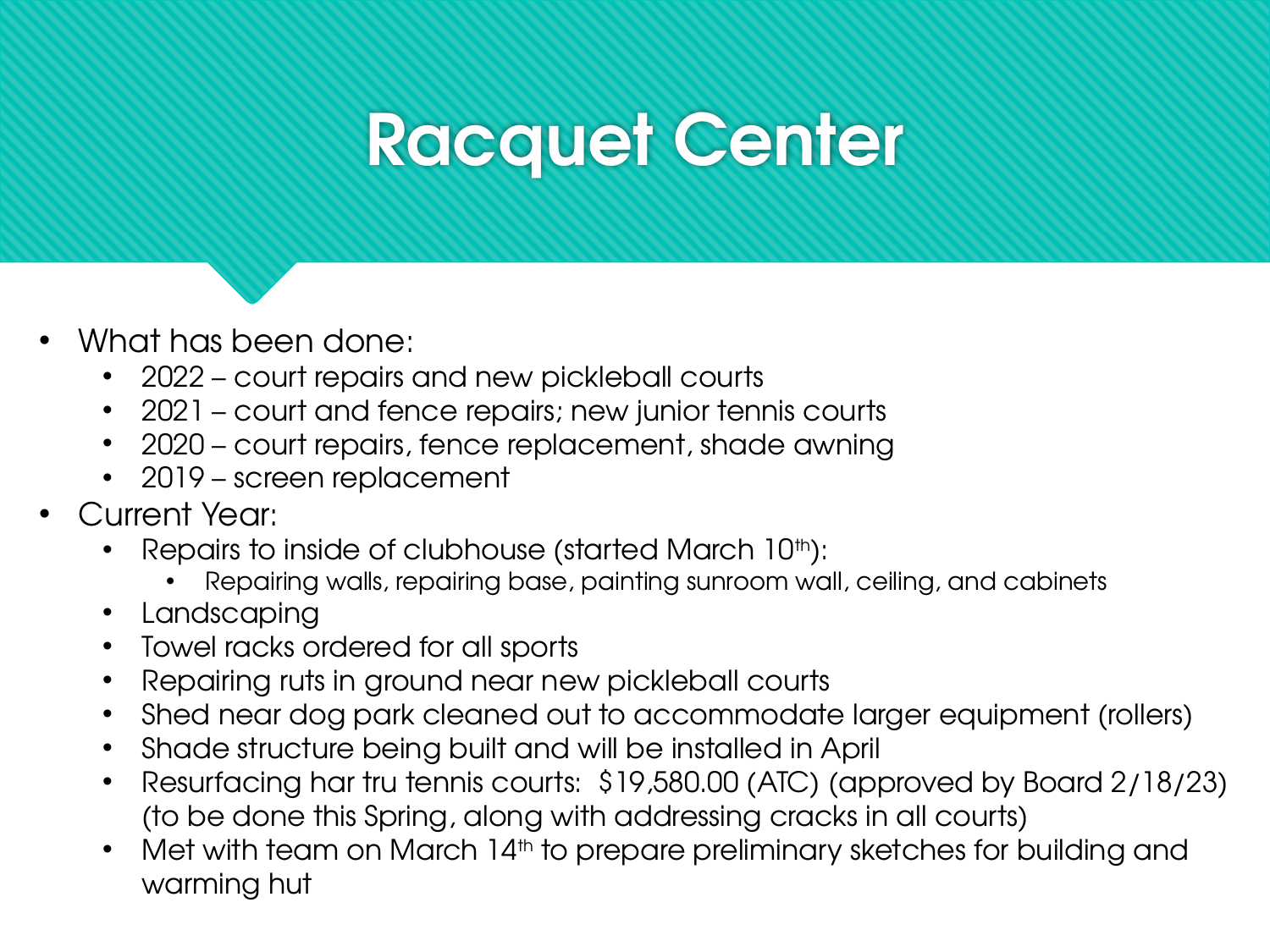

# Racquet Center
What has been done:
2022 – court repairs and new pickleball courts
2021 – court and fence repairs; new junior tennis courts
2020 – court repairs, fence replacement, shade awning
2019 – screen replacement
Current Year:
Repairs to inside of clubhouse (started March 10th):
Repairing walls, repairing base, painting sunroom wall, ceiling, and cabinets
Landscaping
Towel racks ordered for all sports
Repairing ruts in ground near new pickleball courts
Shed near dog park cleaned out to accommodate larger equipment (rollers)
Shade structure being built and will be installed in April
Resurfacing har tru tennis courts:  $19,580.00 (ATC) (approved by Board 2/18/23) (to be done this Spring, along with addressing cracks in all courts)
Met with team on March 14th to prepare preliminary sketches for building and warming hut